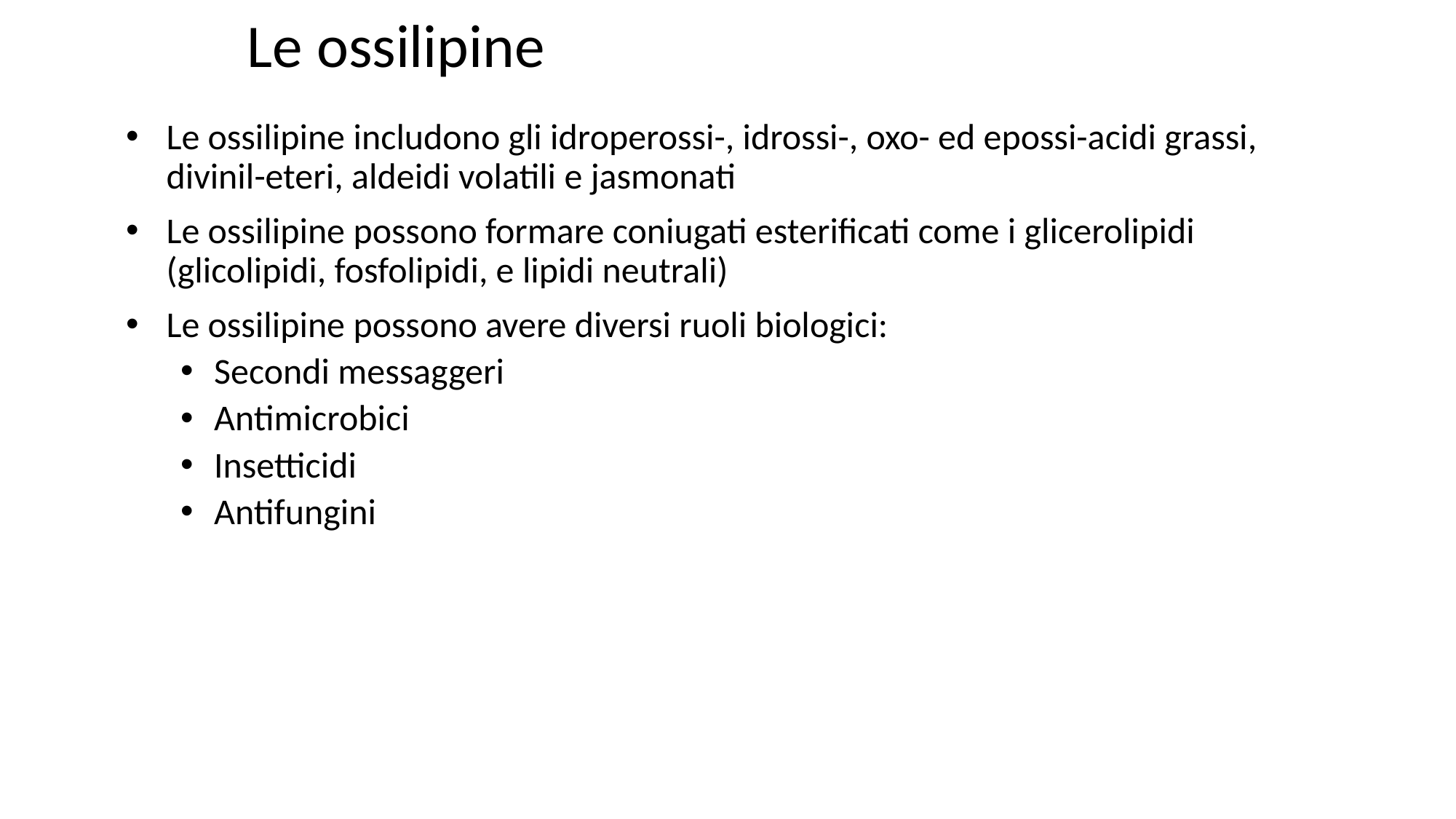

# Le ossilipine
Le ossilipine includono gli idroperossi-, idrossi-, oxo- ed epossi-acidi grassi, divinil-eteri, aldeidi volatili e jasmonati
Le ossilipine possono formare coniugati esterificati come i glicerolipidi (glicolipidi, fosfolipidi, e lipidi neutrali)
Le ossilipine possono avere diversi ruoli biologici:
Secondi messaggeri
Antimicrobici
Insetticidi
Antifungini